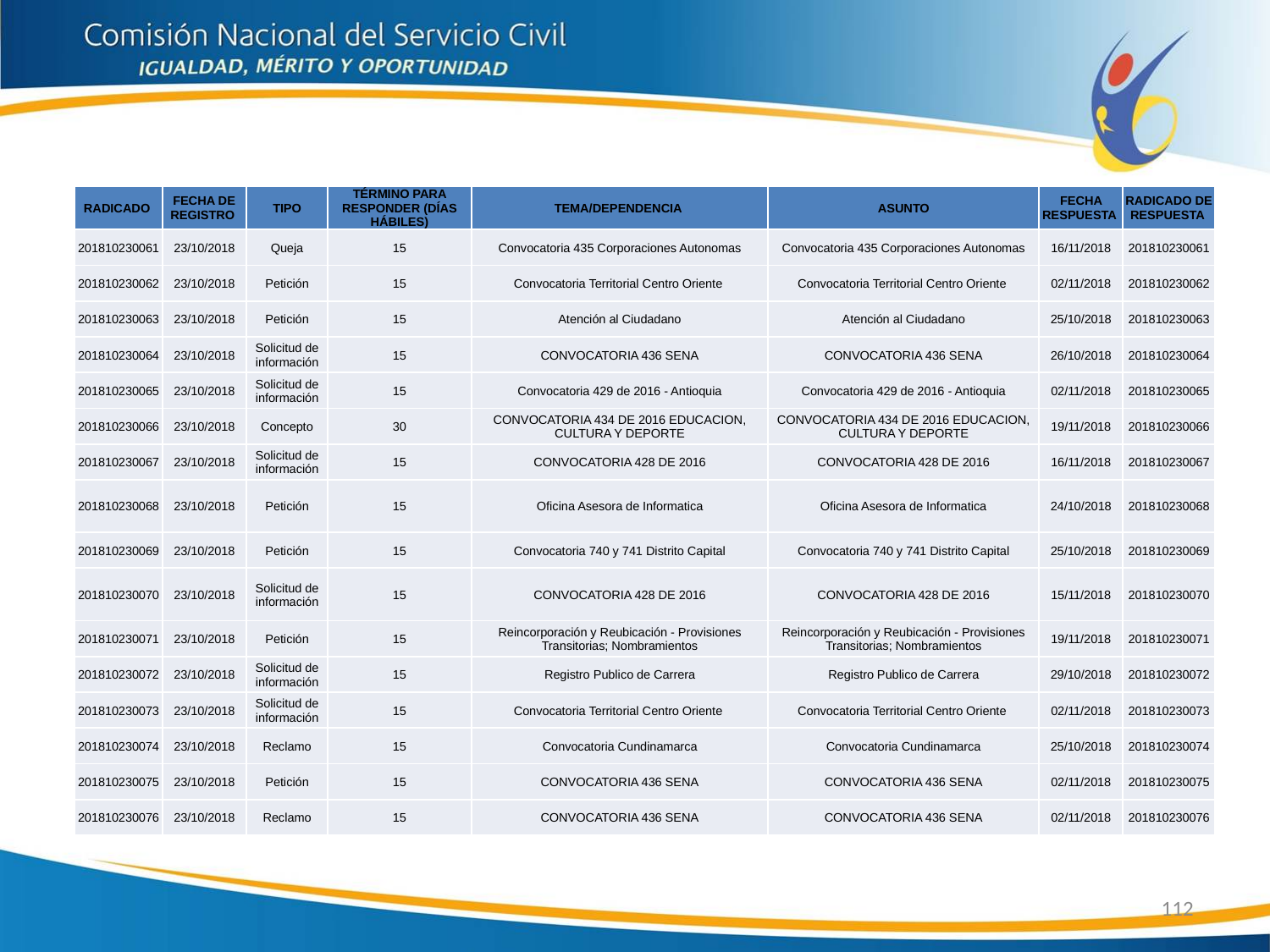

| RADICADO | FECHA DE REGISTRO | TIPO | TÉRMINO PARA RESPONDER (DÍAS HÁBILES) | TEMA/DEPENDENCIA | ASUNTO | FECHA RESPUESTA | RADICADO DE RESPUESTA |
| --- | --- | --- | --- | --- | --- | --- | --- |
| 201810230061 | 23/10/2018 | Queja | 15 | Convocatoria 435 Corporaciones Autonomas | Convocatoria 435 Corporaciones Autonomas | 16/11/2018 | 201810230061 |
| 201810230062 | 23/10/2018 | Petición | 15 | Convocatoria Territorial Centro Oriente | Convocatoria Territorial Centro Oriente | 02/11/2018 | 201810230062 |
| 201810230063 | 23/10/2018 | Petición | 15 | Atención al Ciudadano | Atención al Ciudadano | 25/10/2018 | 201810230063 |
| 201810230064 | 23/10/2018 | Solicitud de información | 15 | CONVOCATORIA 436 SENA | CONVOCATORIA 436 SENA | 26/10/2018 | 201810230064 |
| 201810230065 | 23/10/2018 | Solicitud de información | 15 | Convocatoria 429 de 2016 - Antioquia | Convocatoria 429 de 2016 - Antioquia | 02/11/2018 | 201810230065 |
| 201810230066 | 23/10/2018 | Concepto | 30 | CONVOCATORIA 434 DE 2016 EDUCACION, CULTURA Y DEPORTE | CONVOCATORIA 434 DE 2016 EDUCACION, CULTURA Y DEPORTE | 19/11/2018 | 201810230066 |
| 201810230067 | 23/10/2018 | Solicitud de información | 15 | CONVOCATORIA 428 DE 2016 | CONVOCATORIA 428 DE 2016 | 16/11/2018 | 201810230067 |
| 201810230068 | 23/10/2018 | Petición | 15 | Oficina Asesora de Informatica | Oficina Asesora de Informatica | 24/10/2018 | 201810230068 |
| 201810230069 | 23/10/2018 | Petición | 15 | Convocatoria 740 y 741 Distrito Capital | Convocatoria 740 y 741 Distrito Capital | 25/10/2018 | 201810230069 |
| 201810230070 | 23/10/2018 | Solicitud de información | 15 | CONVOCATORIA 428 DE 2016 | CONVOCATORIA 428 DE 2016 | 15/11/2018 | 201810230070 |
| 201810230071 | 23/10/2018 | Petición | 15 | Reincorporación y Reubicación - Provisiones Transitorias; Nombramientos | Reincorporación y Reubicación - Provisiones Transitorias; Nombramientos | 19/11/2018 | 201810230071 |
| 201810230072 | 23/10/2018 | Solicitud de información | 15 | Registro Publico de Carrera | Registro Publico de Carrera | 29/10/2018 | 201810230072 |
| 201810230073 | 23/10/2018 | Solicitud de información | 15 | Convocatoria Territorial Centro Oriente | Convocatoria Territorial Centro Oriente | 02/11/2018 | 201810230073 |
| 201810230074 | 23/10/2018 | Reclamo | 15 | Convocatoria Cundinamarca | Convocatoria Cundinamarca | 25/10/2018 | 201810230074 |
| 201810230075 | 23/10/2018 | Petición | 15 | CONVOCATORIA 436 SENA | CONVOCATORIA 436 SENA | 02/11/2018 | 201810230075 |
| 201810230076 | 23/10/2018 | Reclamo | 15 | CONVOCATORIA 436 SENA | CONVOCATORIA 436 SENA | 02/11/2018 | 201810230076 |
112